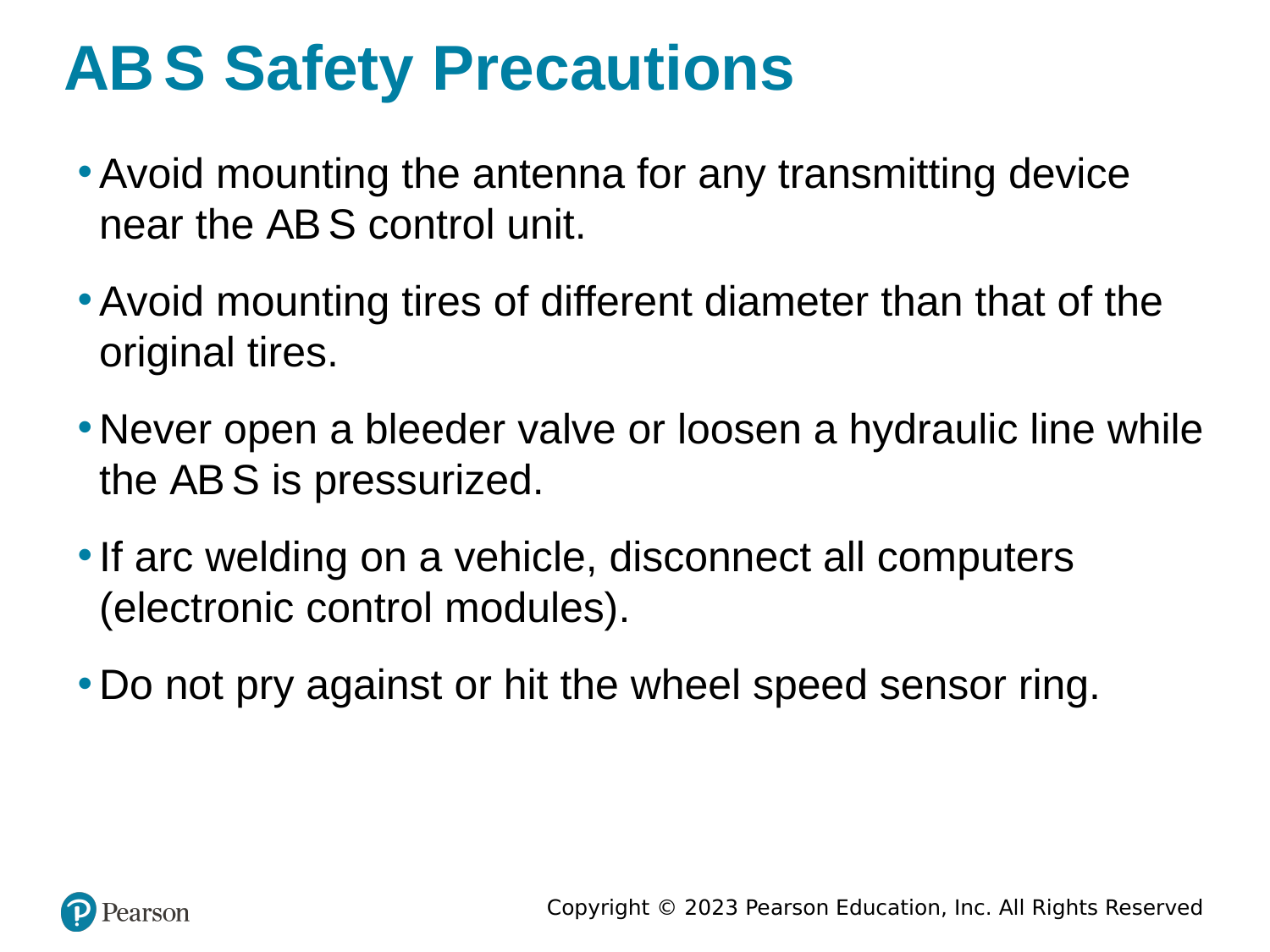

# A B S Safety Precautions
Avoid mounting the antenna for any transmitting device near the A B S control unit.
Avoid mounting tires of different diameter than that of the original tires.
Never open a bleeder valve or loosen a hydraulic line while the A B S is pressurized.
If arc welding on a vehicle, disconnect all computers (electronic control modules).
Do not pry against or hit the wheel speed sensor ring.